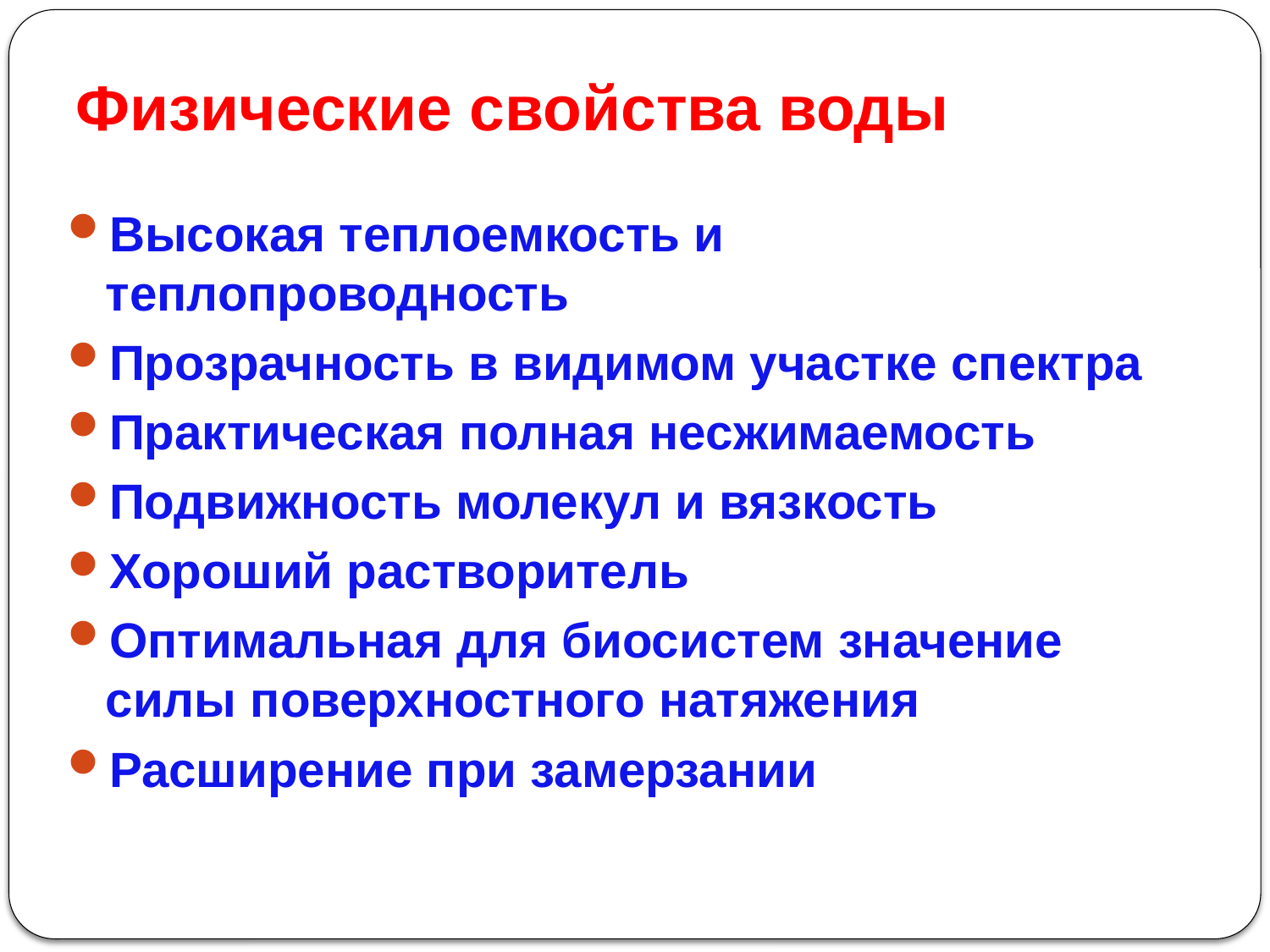

# Физические свойства воды
Высокая теплоемкость и теплопроводность
Прозрачность в видимом участке спектра
Практическая полная несжимаемость
Подвижность молекул и вязкость
Хороший растворитель
Оптимальная для биосистем значение силы поверхностного натяжения
Расширение при замерзании